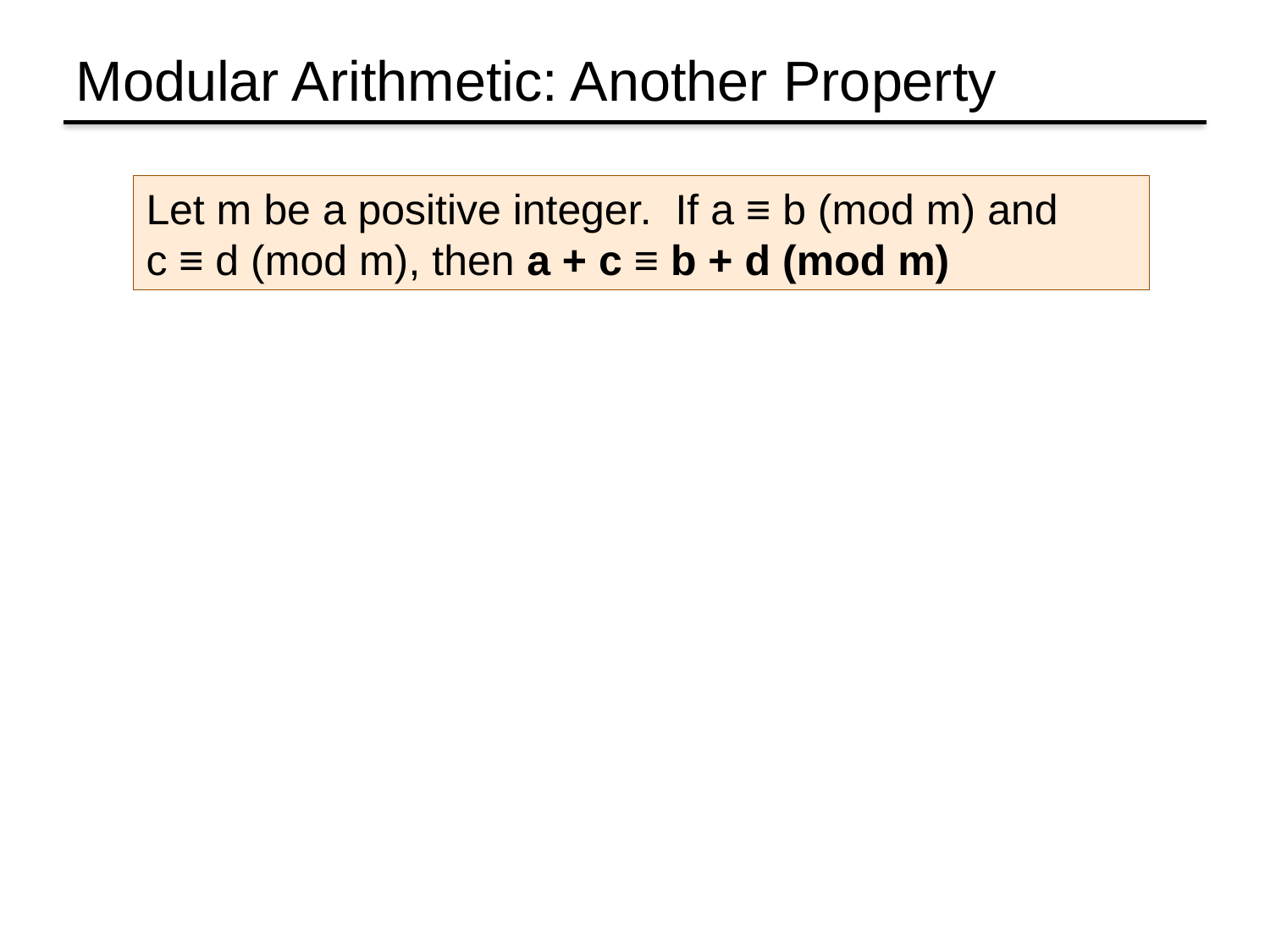

# Modular Arithmetic: Another Property
Let m be a positive integer.  If a ≡ b (mod m) and     c ≡ d (mod m), then a + c ≡ b + d (mod m)